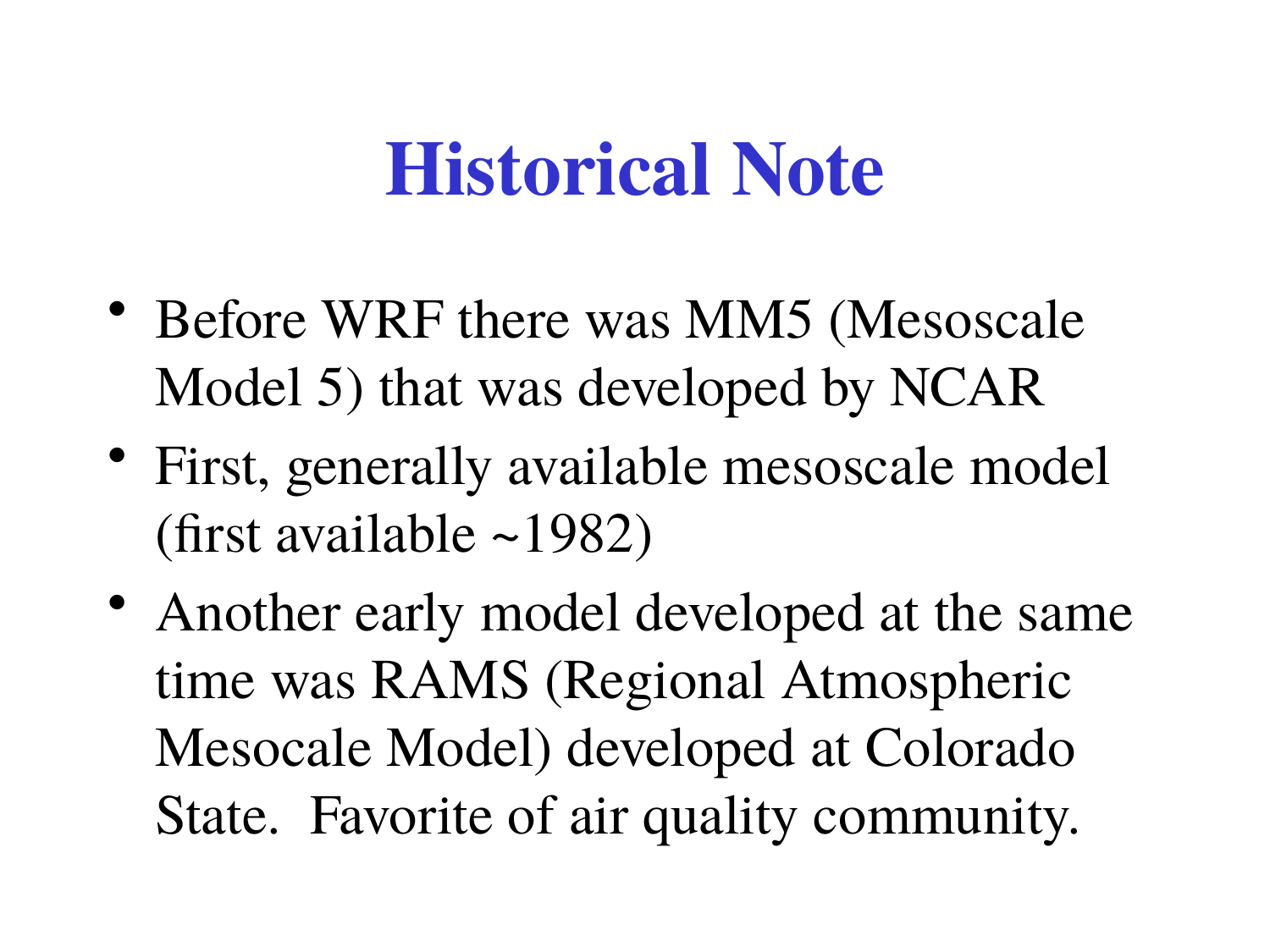

# Historical Note
Before WRF there was MM5 (Mesoscale Model 5) that was developed by NCAR
First, generally available mesoscale model (first available ~1982)
Another early model developed at the same time was RAMS (Regional Atmospheric Mesocale Model) developed at Colorado State.  Favorite of air quality community.